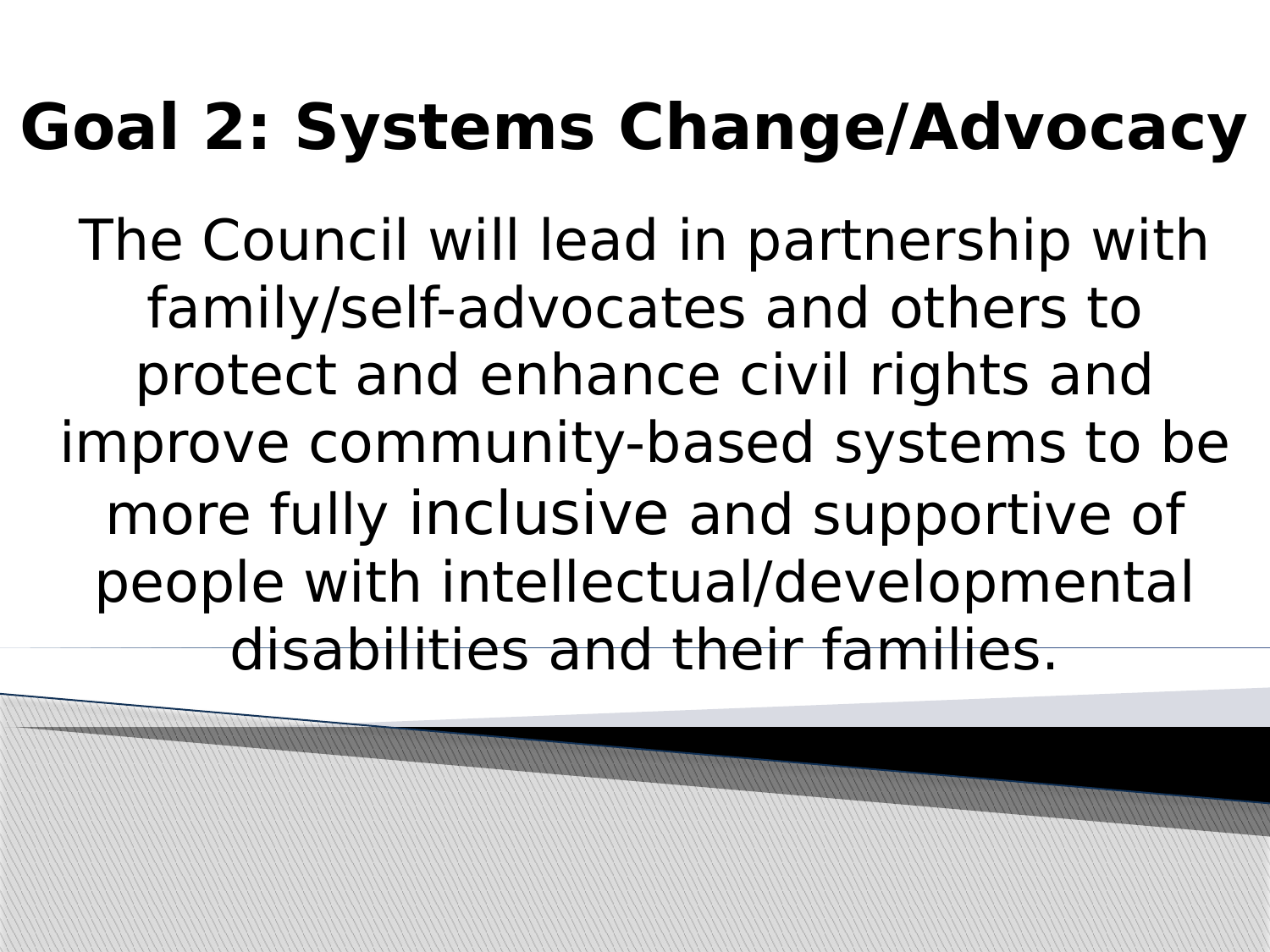

Goal 2: Systems Change/Advocacy
# The Council will lead in partnership with family/self-advocates and others to protect and enhance civil rights and improve community-based systems to be more fully inclusive and supportive of people with intellectual/developmental disabilities and their families.